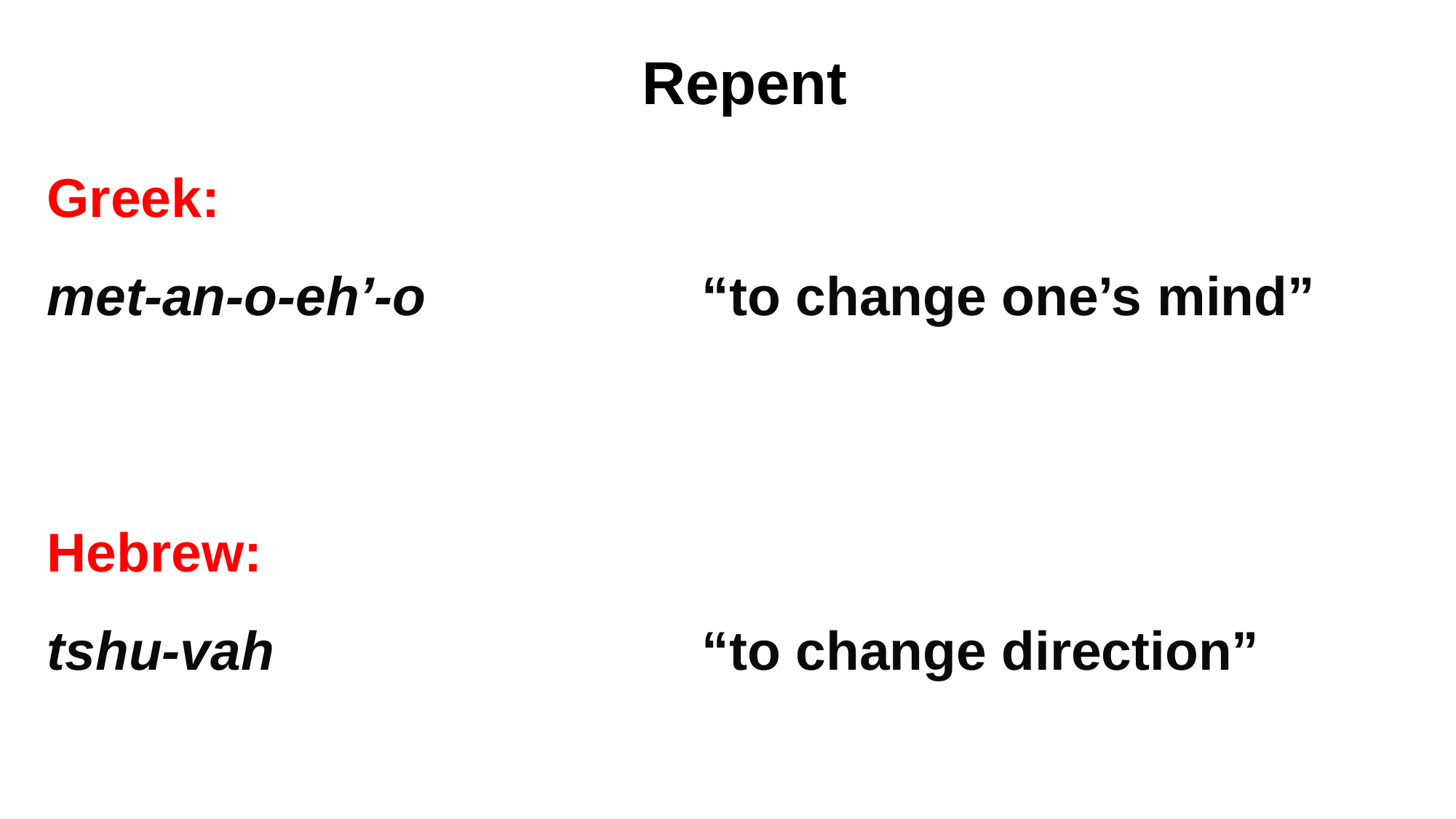

Repent
Greek:
met-an-o-eh’-o   			“to change one’s mind”

Hebrew:
tshu-vah   				“to change direction”